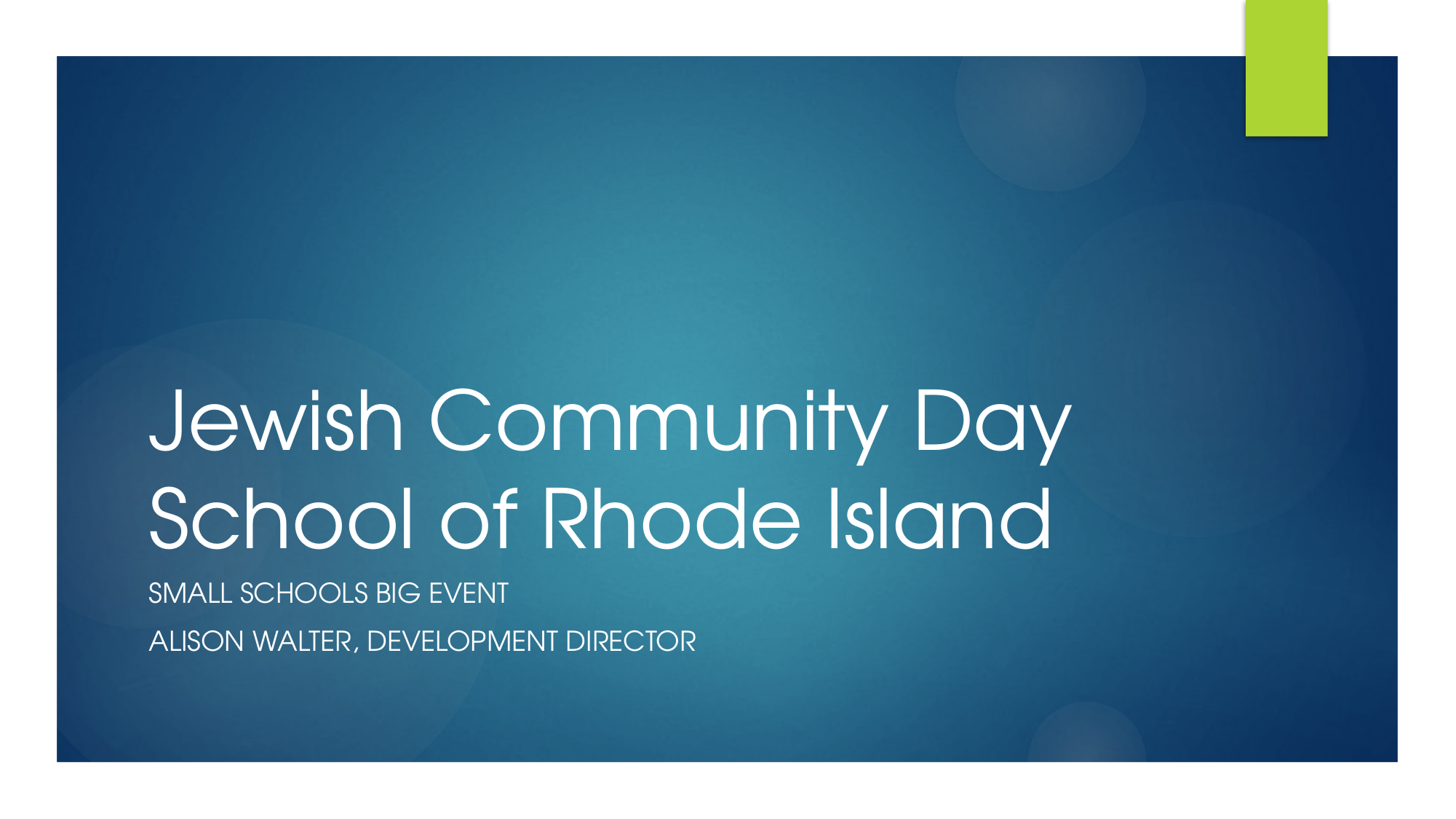

# Jewish Community Day School of Rhode Island
Small Schools big event
Alison Walter, Development Director